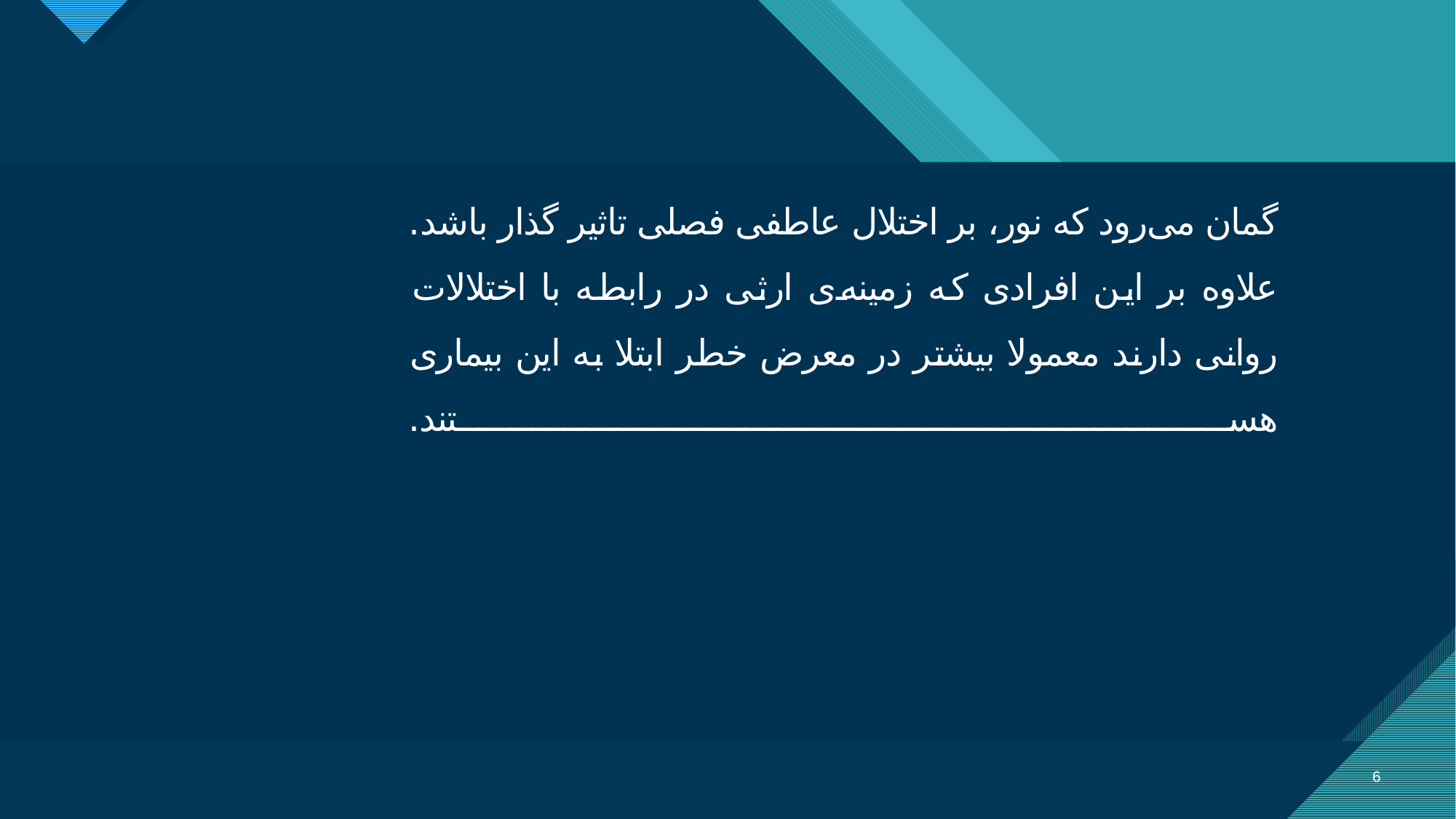

# گمان می‌رود که نور، بر اختلال عاطفی فصلی تاثیر گذار باشد. علاوه بر این افرادی که زمینه‌ی ارثی در رابطه با اختلالات روانی دارند معمولا بیشتر در معرض خطر ابتلا به این بیماری هستند.
6